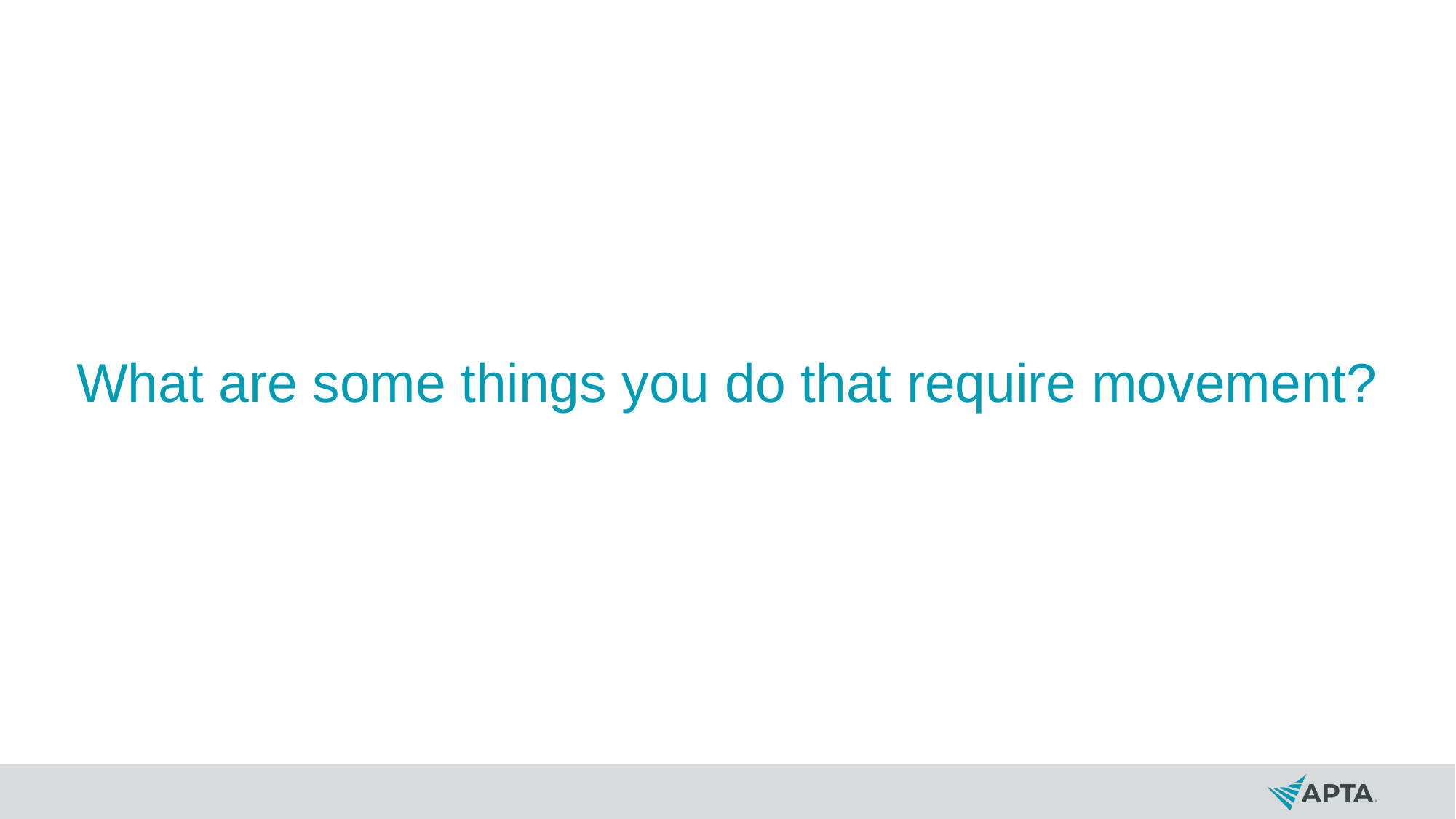

# What are some things you do that require movement?